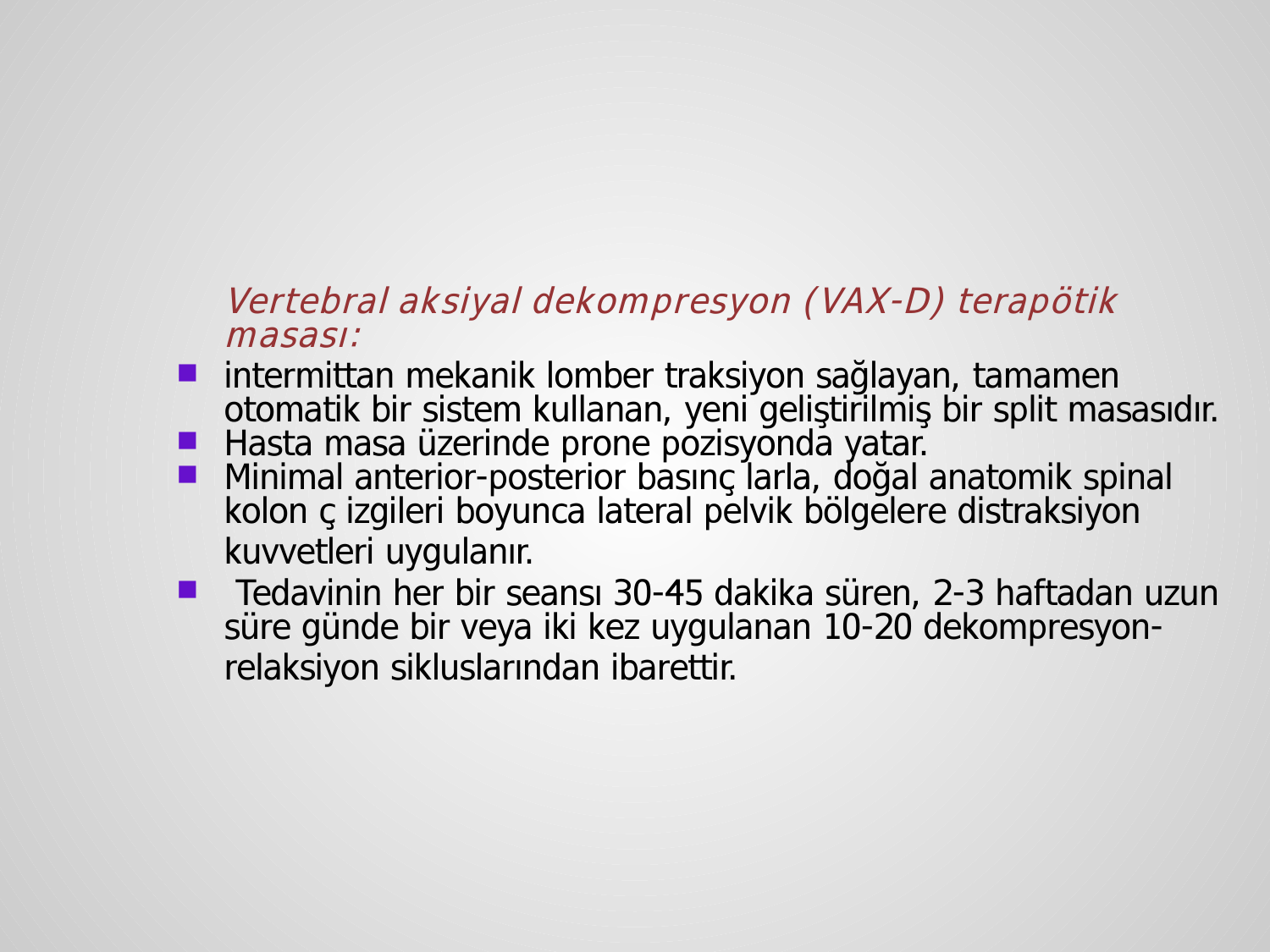

#
	Vertebral aksiyal dekompresyon (VAX-D) terapötik masası:
intermittan mekanik lomber traksiyon sağlayan, tamamen otomatik bir sistem kullanan, yeni geliştirilmiş bir split masasıdır.
Hasta masa üzerinde prone pozisyonda yatar.
Minimal anterior-posterior basınç larla, doğal anatomik spinal kolon ç izgileri boyunca lateral pelvik bölgelere distraksiyon
	kuvvetleri uygulanır.
 Tedavinin her bir seansı 30-45 dakika süren, 2-3 haftadan uzun süre günde bir veya iki kez uygulanan 10-20 dekompresyon-
	relaksiyon sikluslarından ibarettir.